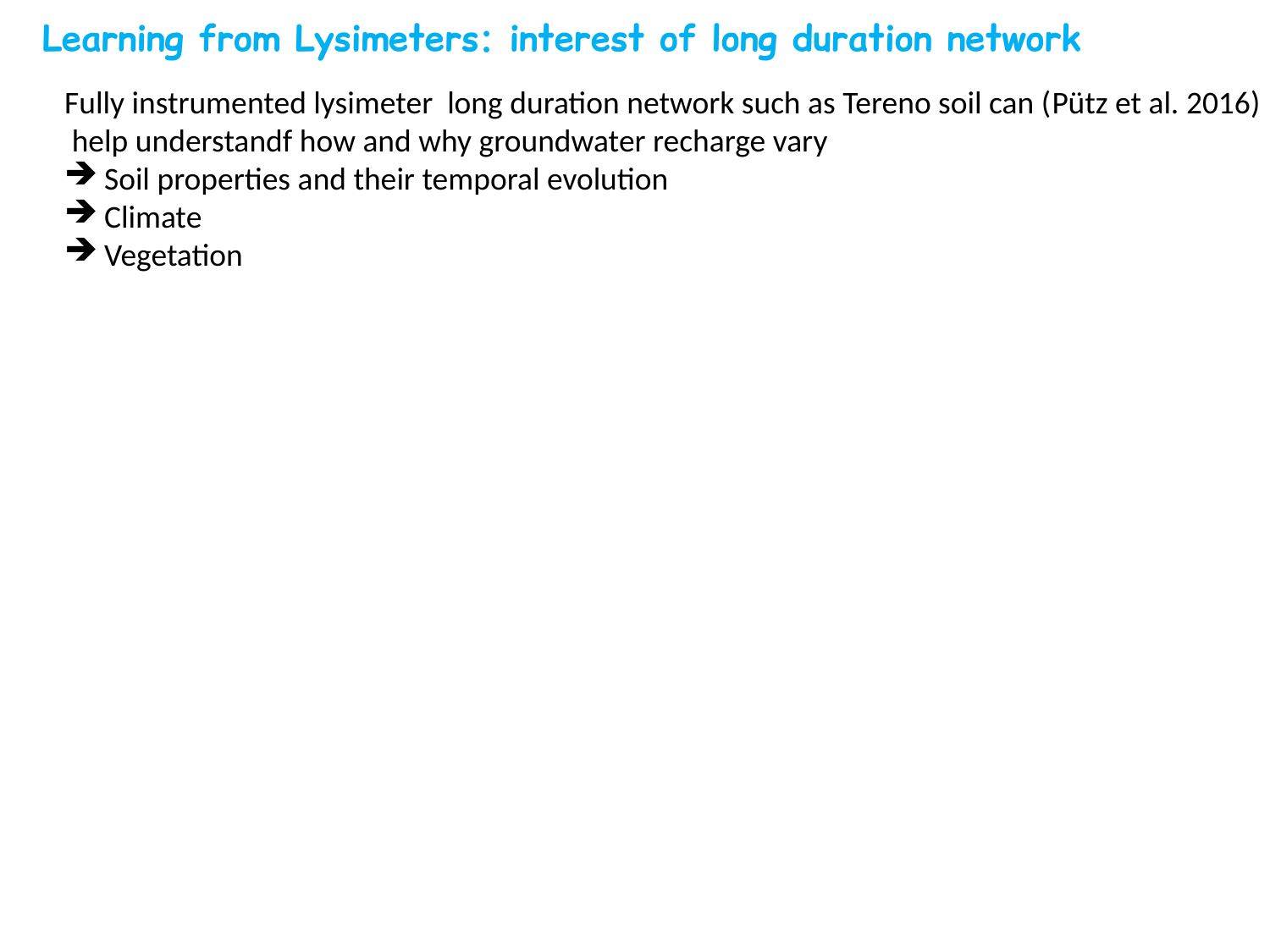

Learning from Lysimeters: interest of long duration network
Fully instrumented lysimeter  long duration network such as Tereno soil can (Pütz et al. 2016)
 help understandf how and why groundwater recharge vary
Soil properties and their temporal evolution
Climate
Vegetation